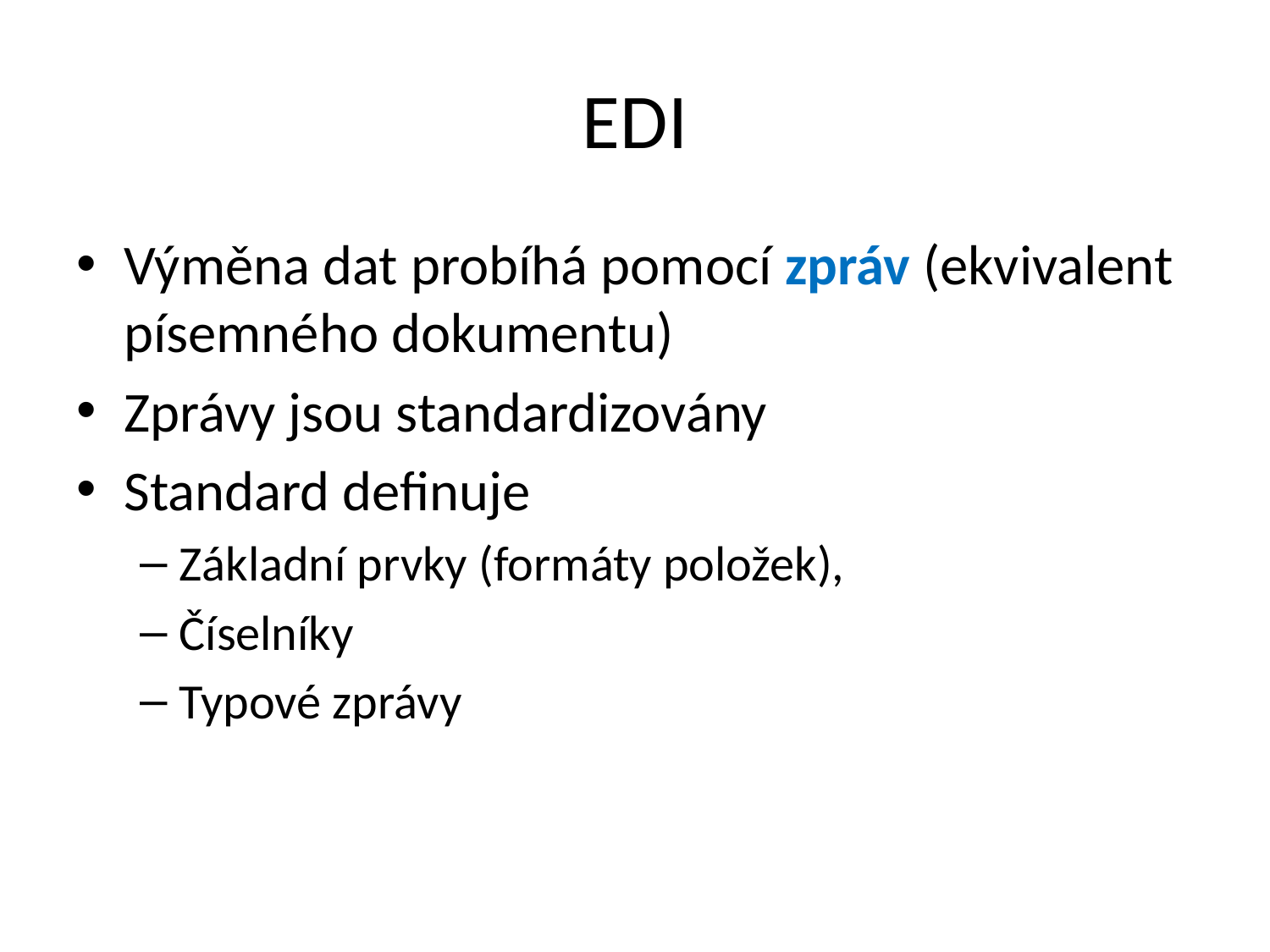

# EDI
Výměna dat probíhá pomocí zpráv (ekvivalent písemného dokumentu)
Zprávy jsou standardizovány
Standard definuje
Základní prvky (formáty položek),
Číselníky
Typové zprávy